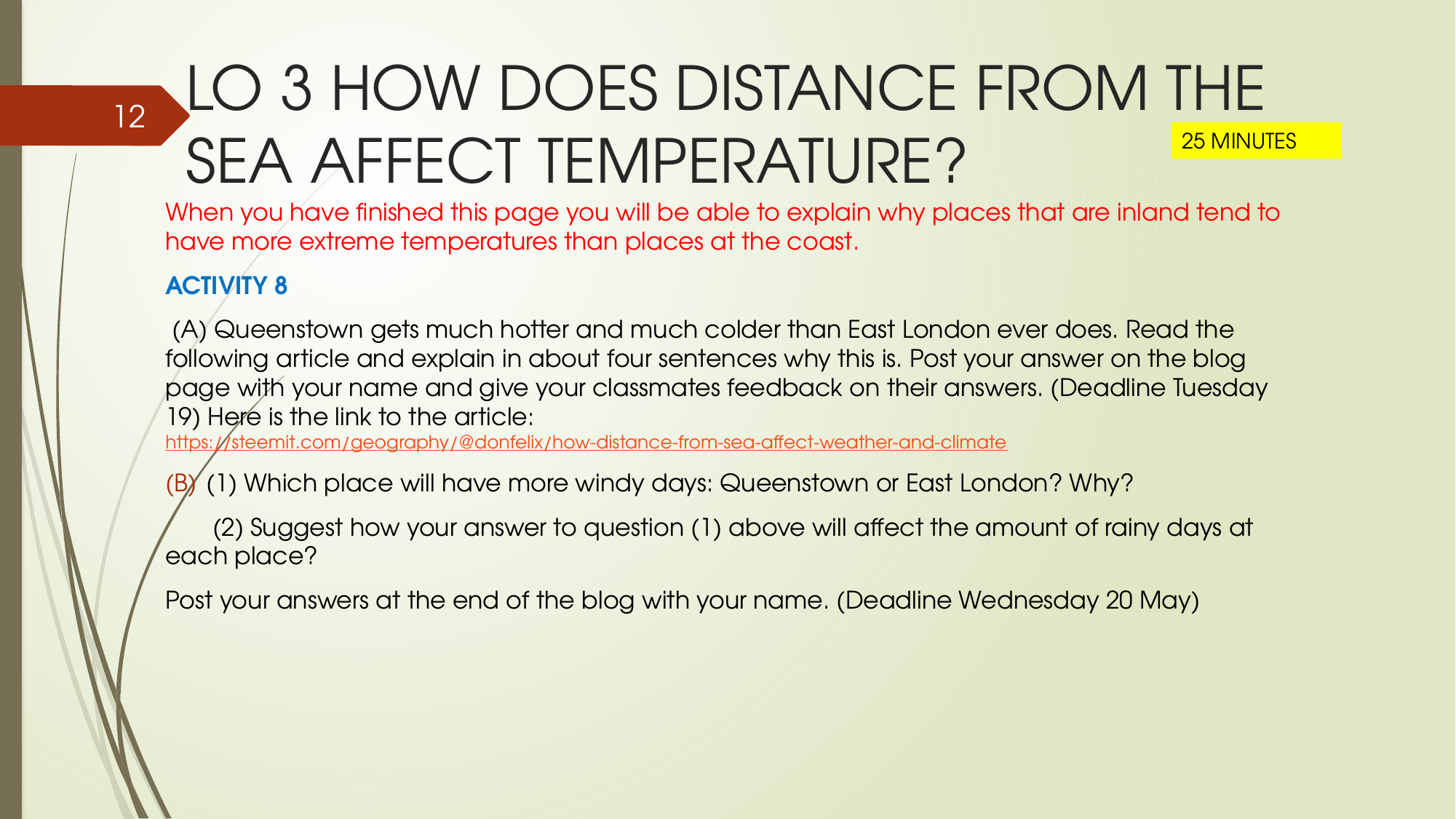

# LO 3 HOW DOES DISTANCE FROM THE SEA AFFECT TEMPERATURE?
12
25 MINUTES
When you have finished this page you will be able to explain why places that are inland tend to have more extreme temperatures than places at the coast.
ACTIVITY 8
 (A) Queenstown gets much hotter and much colder than East London ever does. Read the following article and explain in about four sentences why this is. Post your answer on the blog page with your name and give your classmates feedback on their answers. (Deadline Tuesday 19) Here is the link to the article: https://steemit.com/geography/@donfelix/how-distance-from-sea-affect-weather-and-climate
(1) Which place will have more windy days: Queenstown or East London? Why?
       (2) Suggest how your answer to question (1) above will affect the amount of rainy days at each place?
Post your answers at the end of the blog with your name. (Deadline Wednesday 20 May)